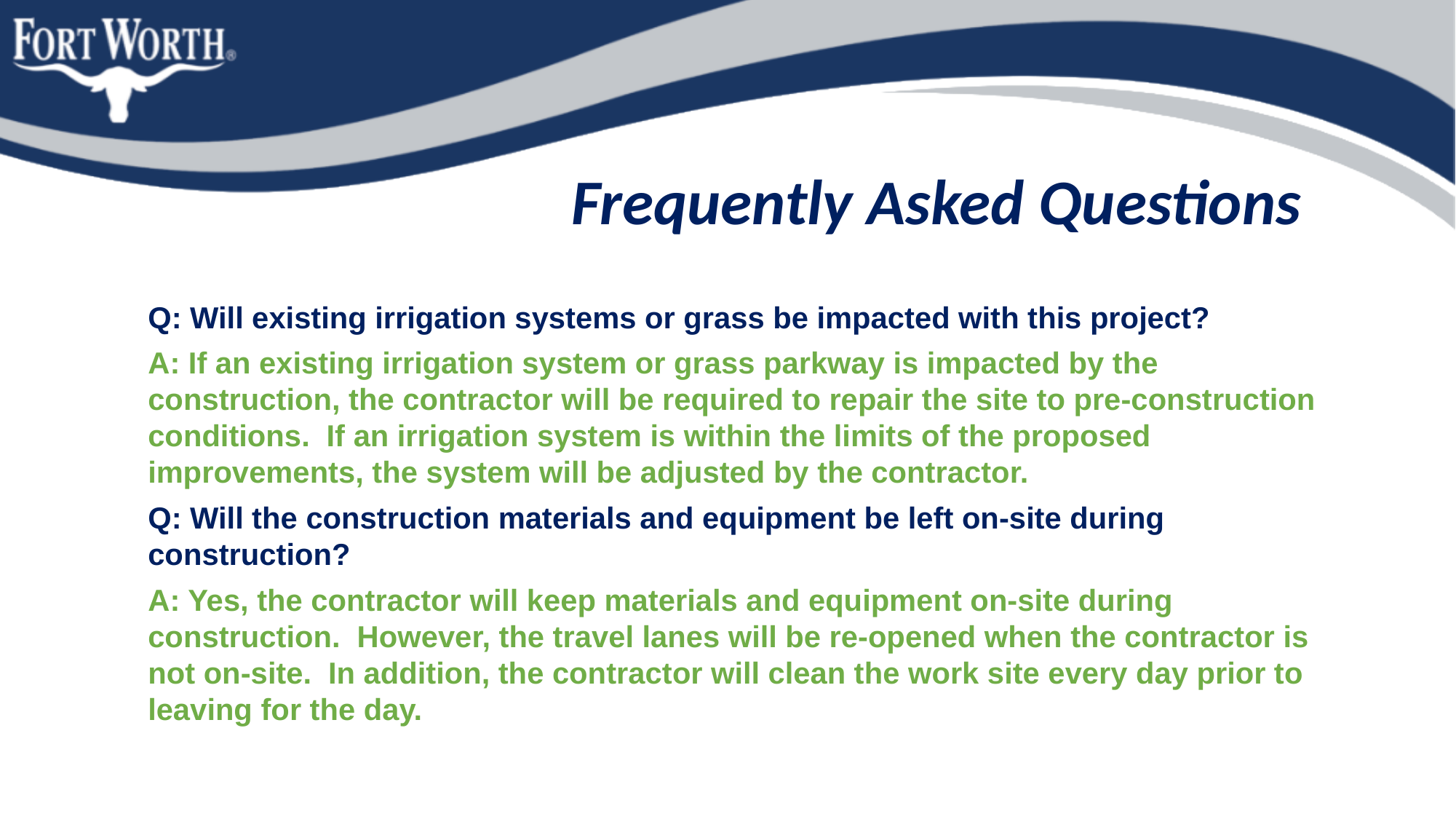

Frequently Asked Questions
Q: Will existing irrigation systems or grass be impacted with this project?
A: If an existing irrigation system or grass parkway is impacted by the construction, the contractor will be required to repair the site to pre-construction conditions.  If an irrigation system is within the limits of the proposed improvements, the system will be adjusted by the contractor.
Q: Will the construction materials and equipment be left on-site during construction?
A: Yes, the contractor will keep materials and equipment on-site during construction.  However, the travel lanes will be re-opened when the contractor is not on-site.  In addition, the contractor will clean the work site every day prior to leaving for the day.